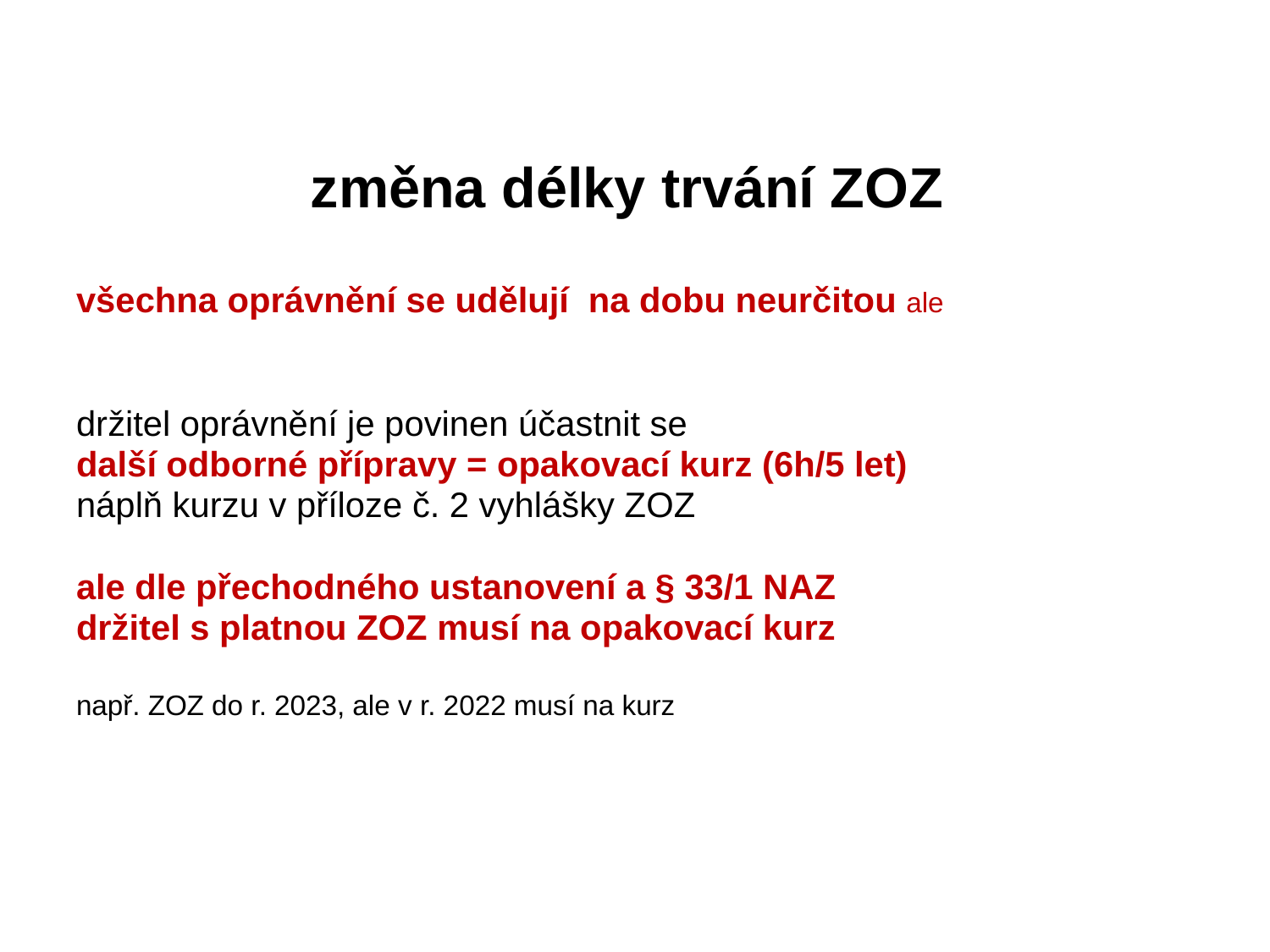

# změna délky trvání ZOZ

všechna oprávnění se udělují  na dobu neurčitou ale

držitel oprávnění je povinen účastnit se
další odborné přípravy = opakovací kurz (6h/5 let)
náplň kurzu v příloze č. 2 vyhlášky ZOZ

ale dle přechodného ustanovení a § 33/1 NAZ
držitel s platnou ZOZ musí na opakovací kurz

např. ZOZ do r. 2023, ale v r. 2022 musí na kurz